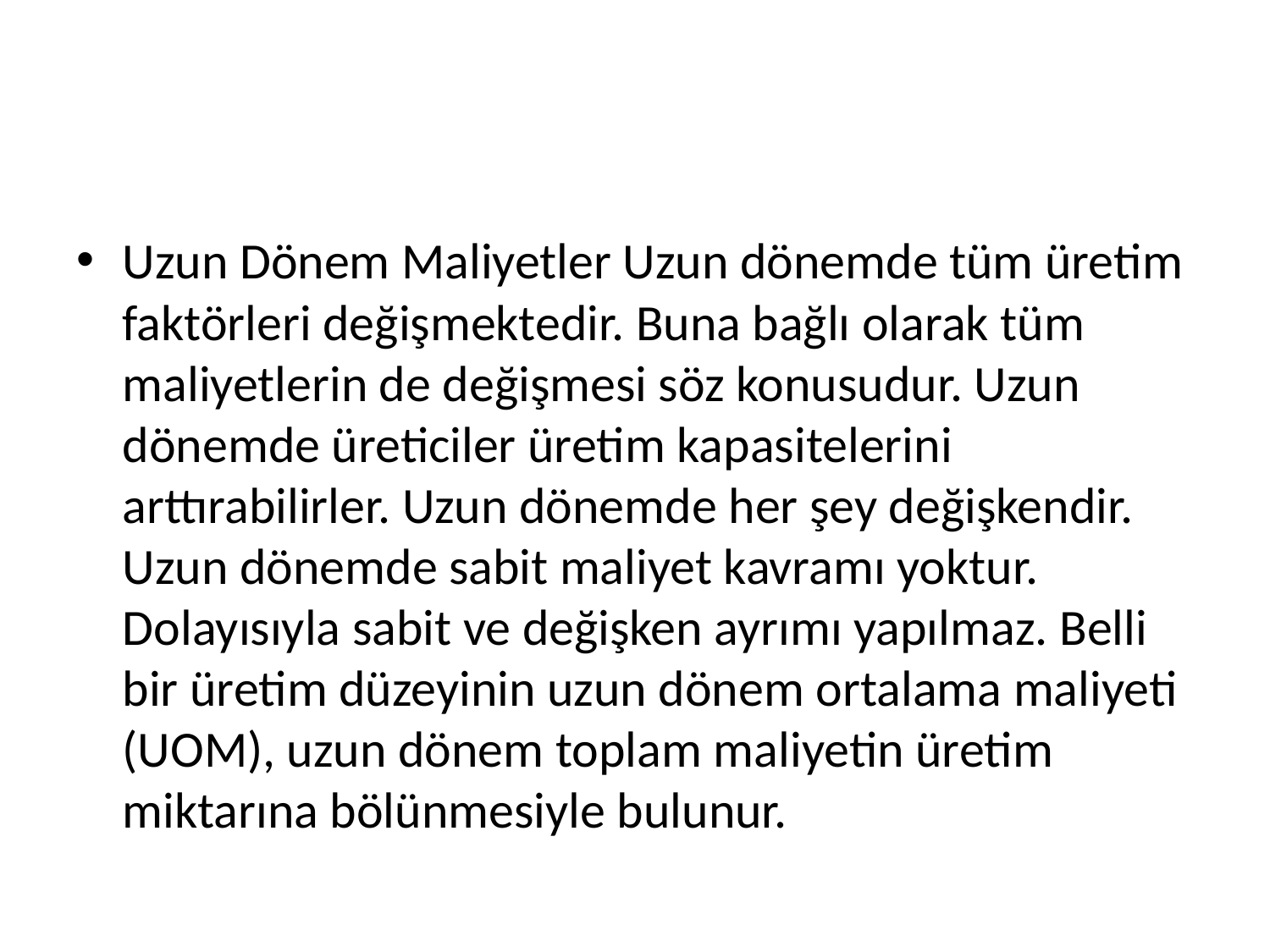

#
Uzun Dönem Maliyetler Uzun dönemde tüm üretim faktörleri değişmektedir. Buna bağlı olarak tüm maliyetlerin de değişmesi söz konusudur. Uzun dönemde üreticiler üretim kapasitelerini arttırabilirler. Uzun dönemde her şey değişkendir. Uzun dönemde sabit maliyet kavramı yoktur. Dolayısıyla sabit ve değişken ayrımı yapılmaz. Belli bir üretim düzeyinin uzun dönem ortalama maliyeti (UOM), uzun dönem toplam maliyetin üretim miktarına bölünmesiyle bulunur.